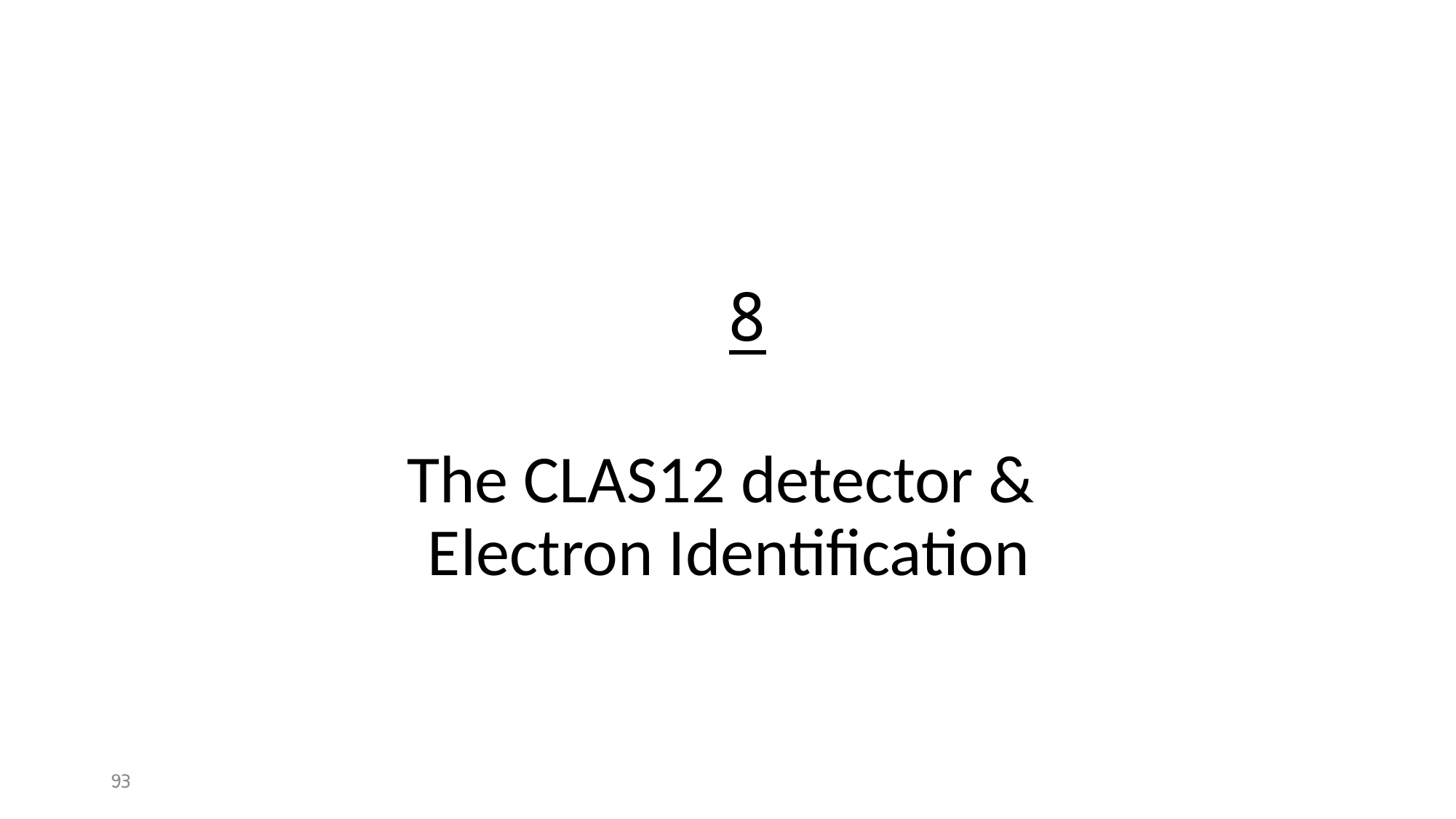

# 8 The CLAS12 detector & Electron Identification
93